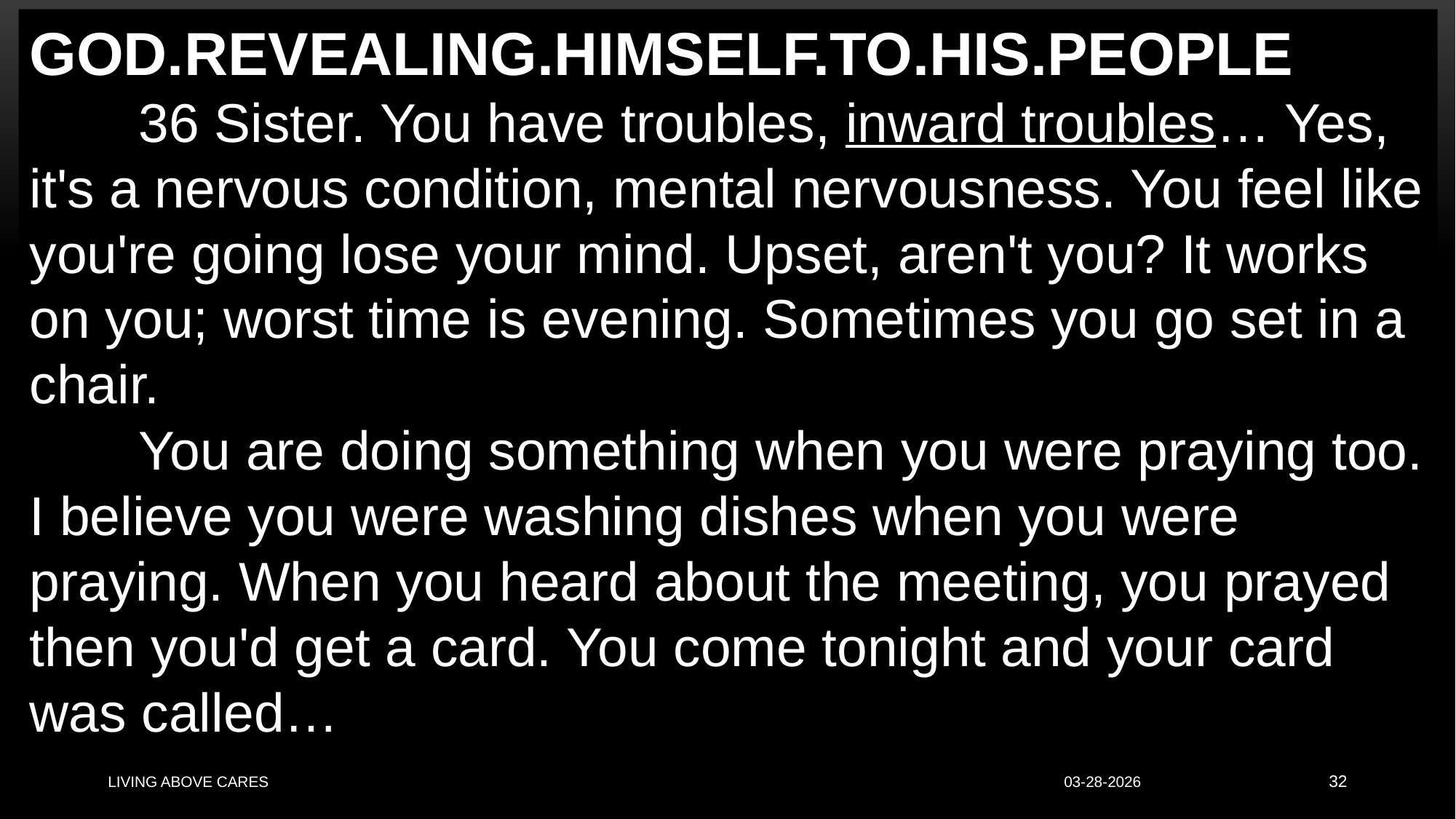

GOD.REVEALING.HIMSELF.TO.HIS.PEOPLE
	36 Sister. You have troubles, inward troubles… Yes, it's a nervous condition, mental nervousness. You feel like you're going lose your mind. Upset, aren't you? It works on you; worst time is evening. Sometimes you go set in a chair.
	You are doing something when you were praying too. I believe you were washing dishes when you were praying. When you heard about the meeting, you prayed then you'd get a card. You come tonight and your card was called…
LIVING ABOVE CARES
03-28-2026
32